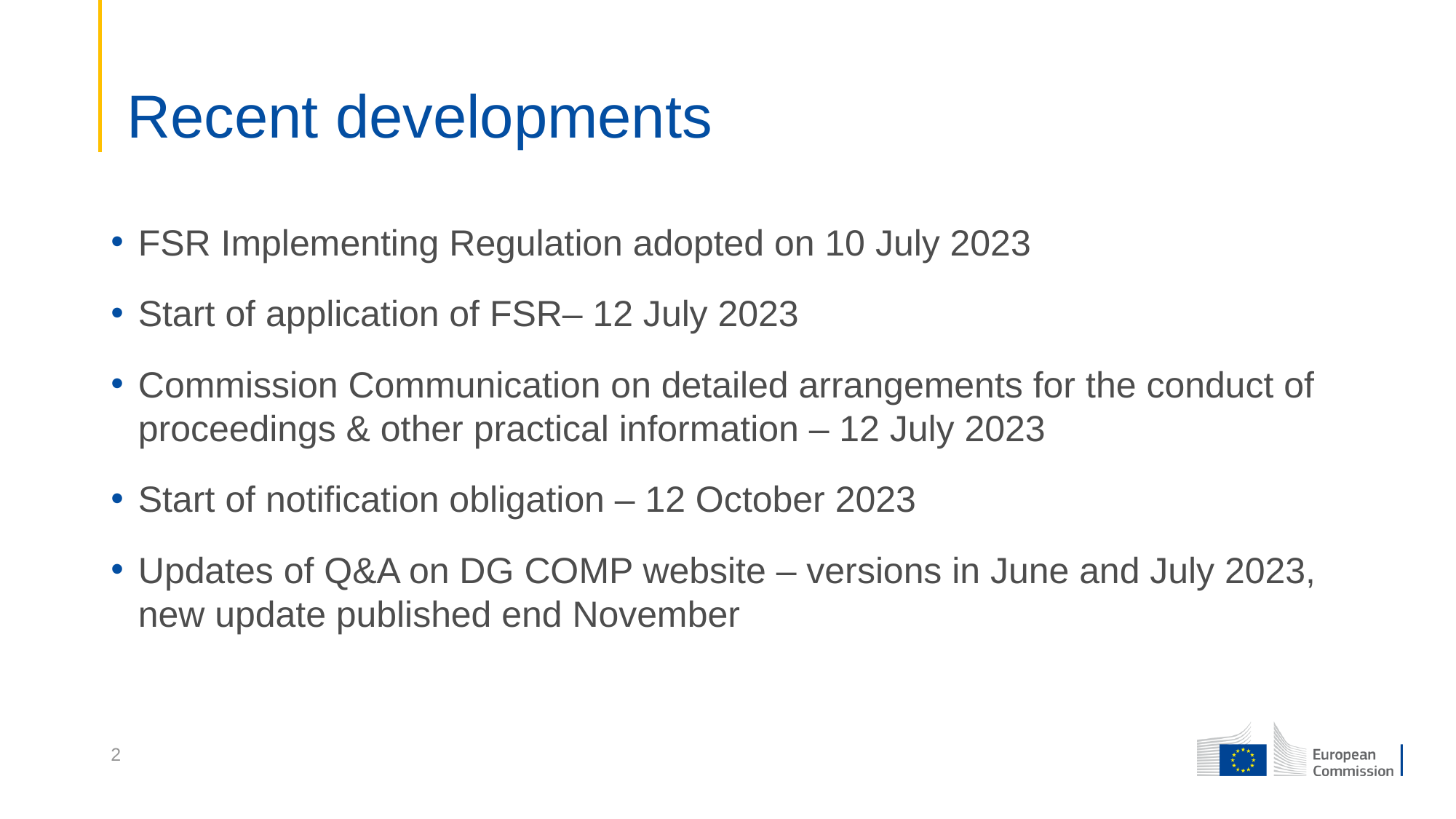

# Recent developments
FSR Implementing Regulation adopted on 10 July 2023
Start of application of FSR– 12 July 2023
Commission Communication on detailed arrangements for the conduct of proceedings & other practical information – 12 July 2023
Start of notification obligation – 12 October 2023
Updates of Q&A on DG COMP website – versions in June and July 2023, new update published end November

2